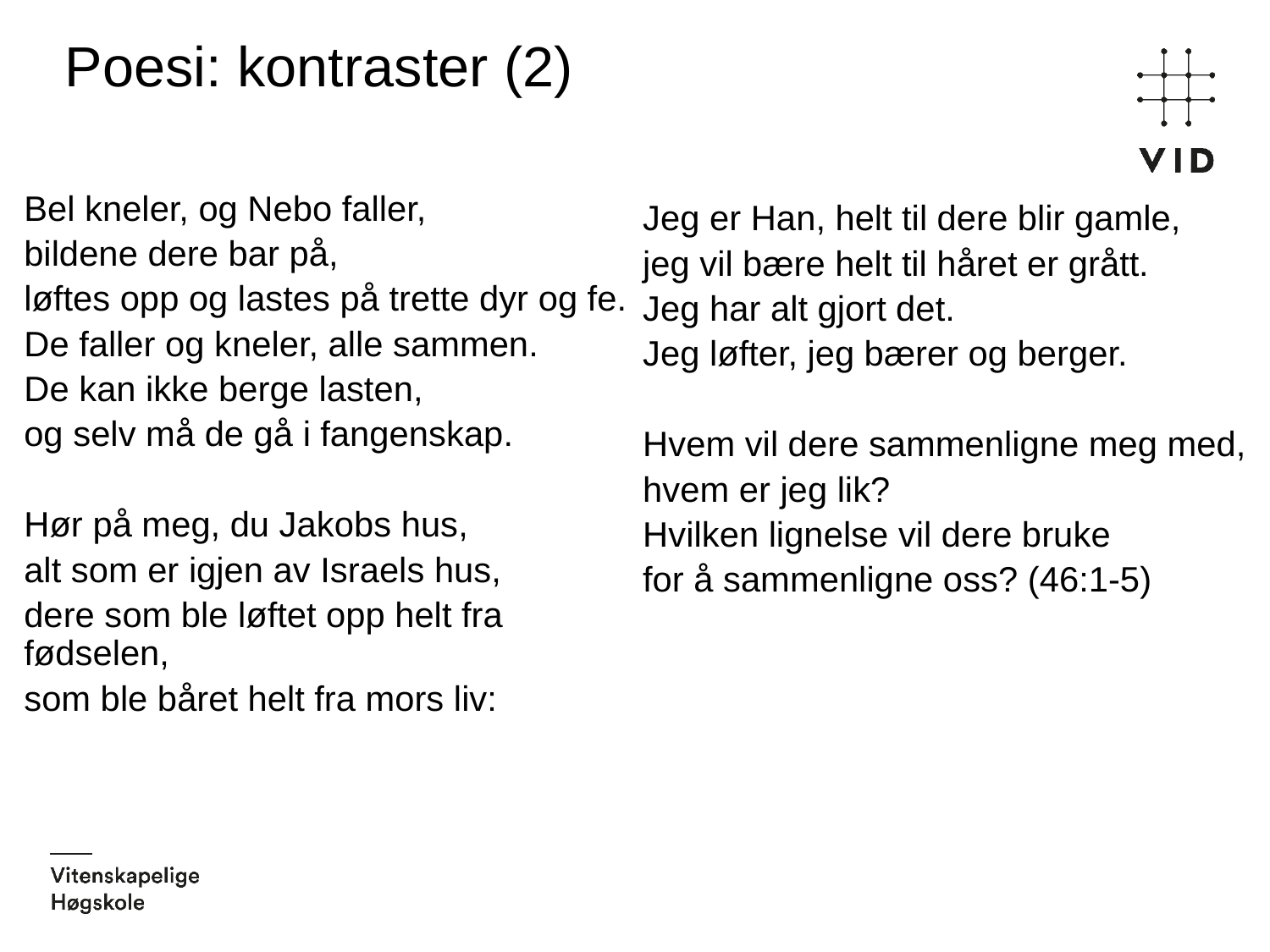

# Poesi: kontraster (2)
Bel kneler, og Nebo faller,
bildene dere bar på,
løftes opp og lastes på trette dyr og fe.
De faller og kneler, alle sammen.
De kan ikke berge lasten,
og selv må de gå i fangenskap.

Hør på meg, du Jakobs hus,
alt som er igjen av Israels hus,
dere som ble løftet opp helt fra fødselen,
som ble båret helt fra mors liv:

Jeg er Han, helt til dere blir gamle,
jeg vil bære helt til håret er grått.
Jeg har alt gjort det.
Jeg løfter, jeg bærer og berger.

Hvem vil dere sammenligne meg med,
hvem er jeg lik?
Hvilken lignelse vil dere bruke
for å sammenligne oss? (46:1-5)